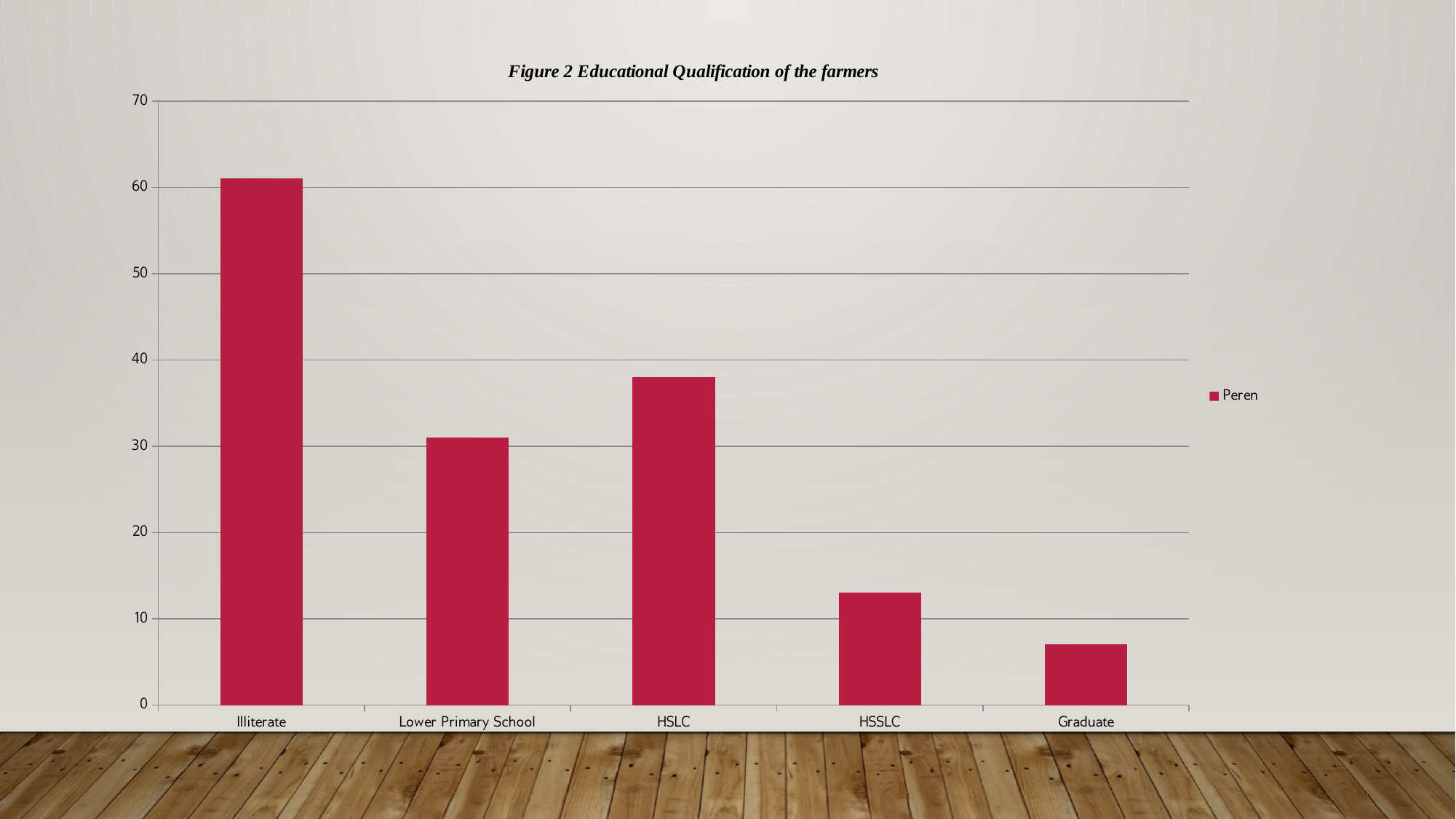

### Chart: Figure 2 Educational Qualification of the farmers

| Category | Peren |
|---|---|
| Illiterate | 61.0 |
| Lower Primary School | 31.0 |
| HSLC | 38.0 |
| HSSLC | 13.0 |
| Graduate | 7.0 |